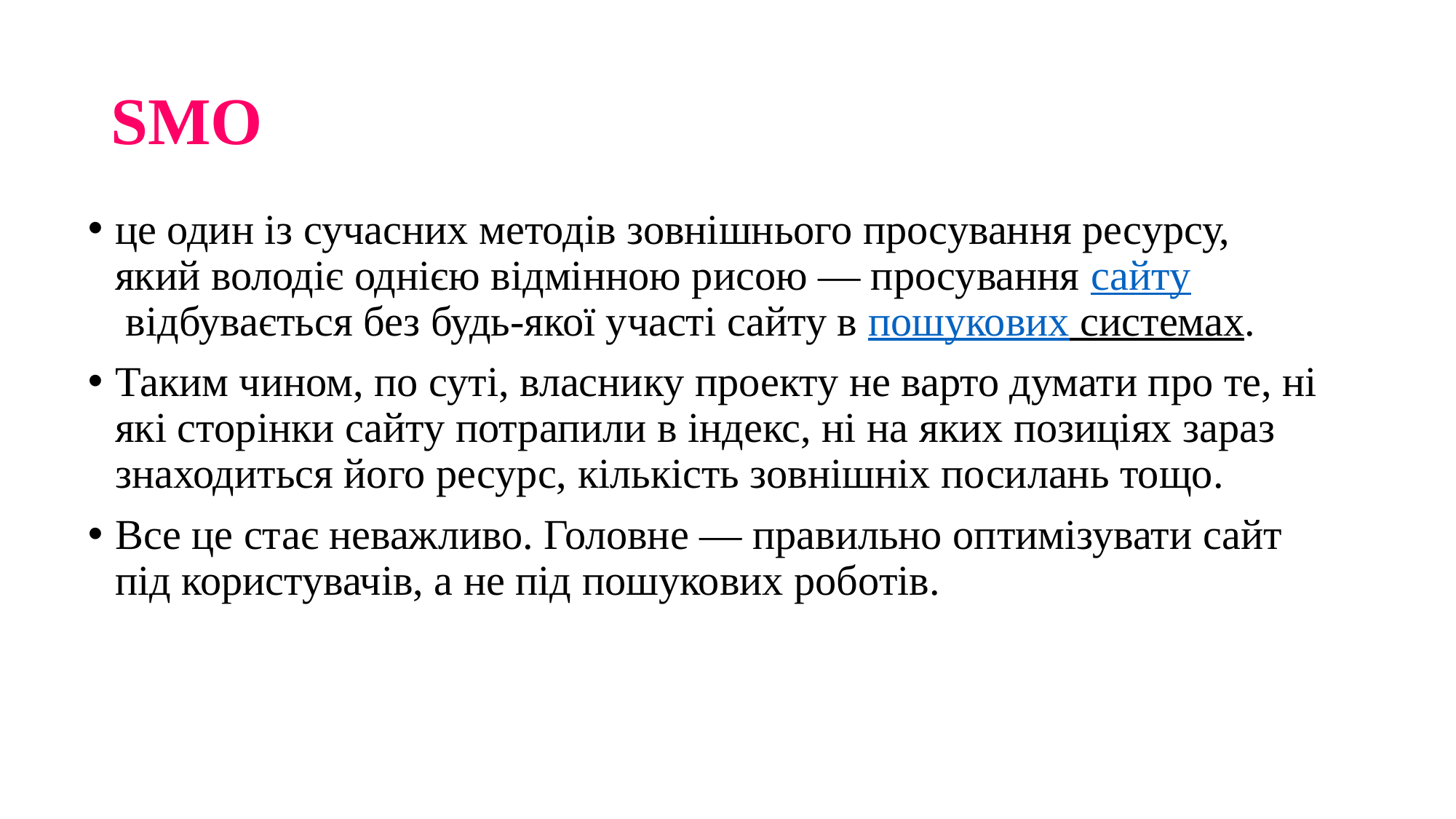

# SMO
це один із сучасних методів зовнішнього просування ресурсу, який володіє однією відмінною рисою — просування сайту відбувається без будь-якої участі сайту в пошукових системах.
Таким чином, по суті, власнику проекту не варто думати про те, ні які сторінки сайту потрапили в індекс, ні на яких позиціях зараз знаходиться його ресурс, кількість зовнішніх посилань тощо.
Все це стає неважливо. Головне — правильно оптимізувати сайт під користувачів, а не під пошукових роботів.